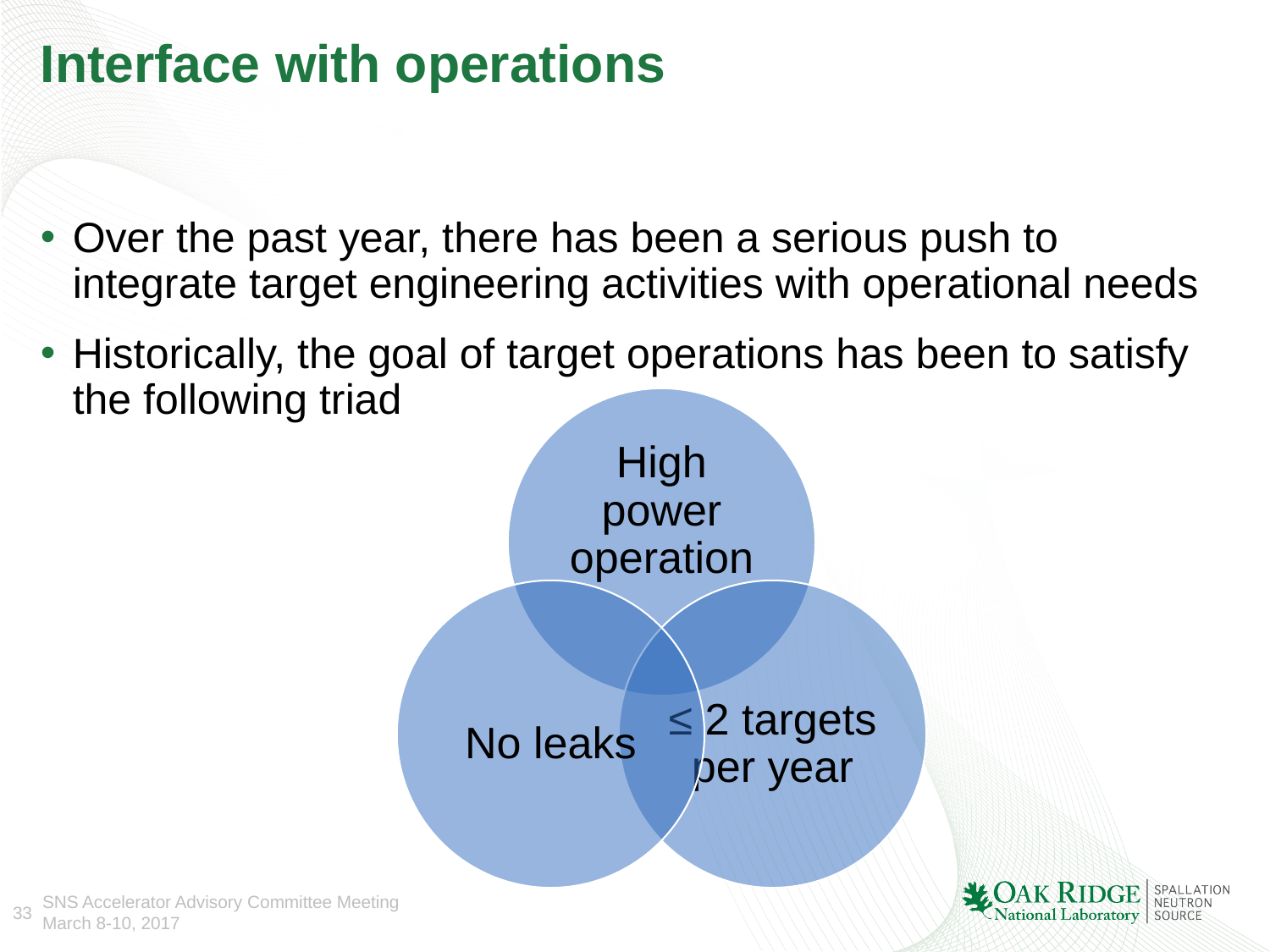

# Interface with operations
Over the past year, there has been a serious push to integrate target engineering activities with operational needs
Historically, the goal of target operations has been to satisfy the following triad

High power operation
≤ 2 targets per year
No leaks